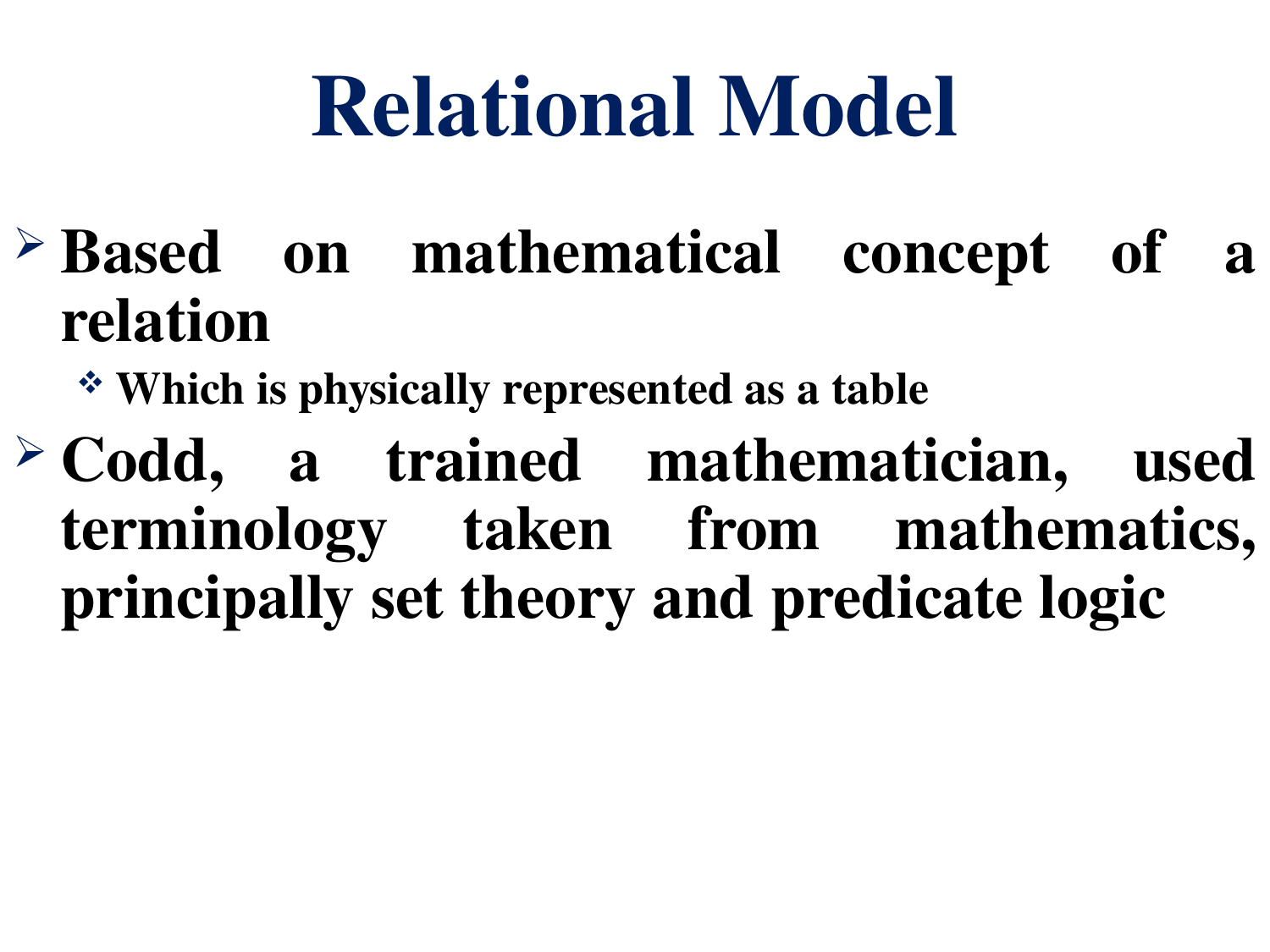

# Relational Model
Based on mathematical concept of a relation
Which is physically represented as a table
Codd, a trained mathematician, used terminology taken from mathematics, principally set theory and predicate logic